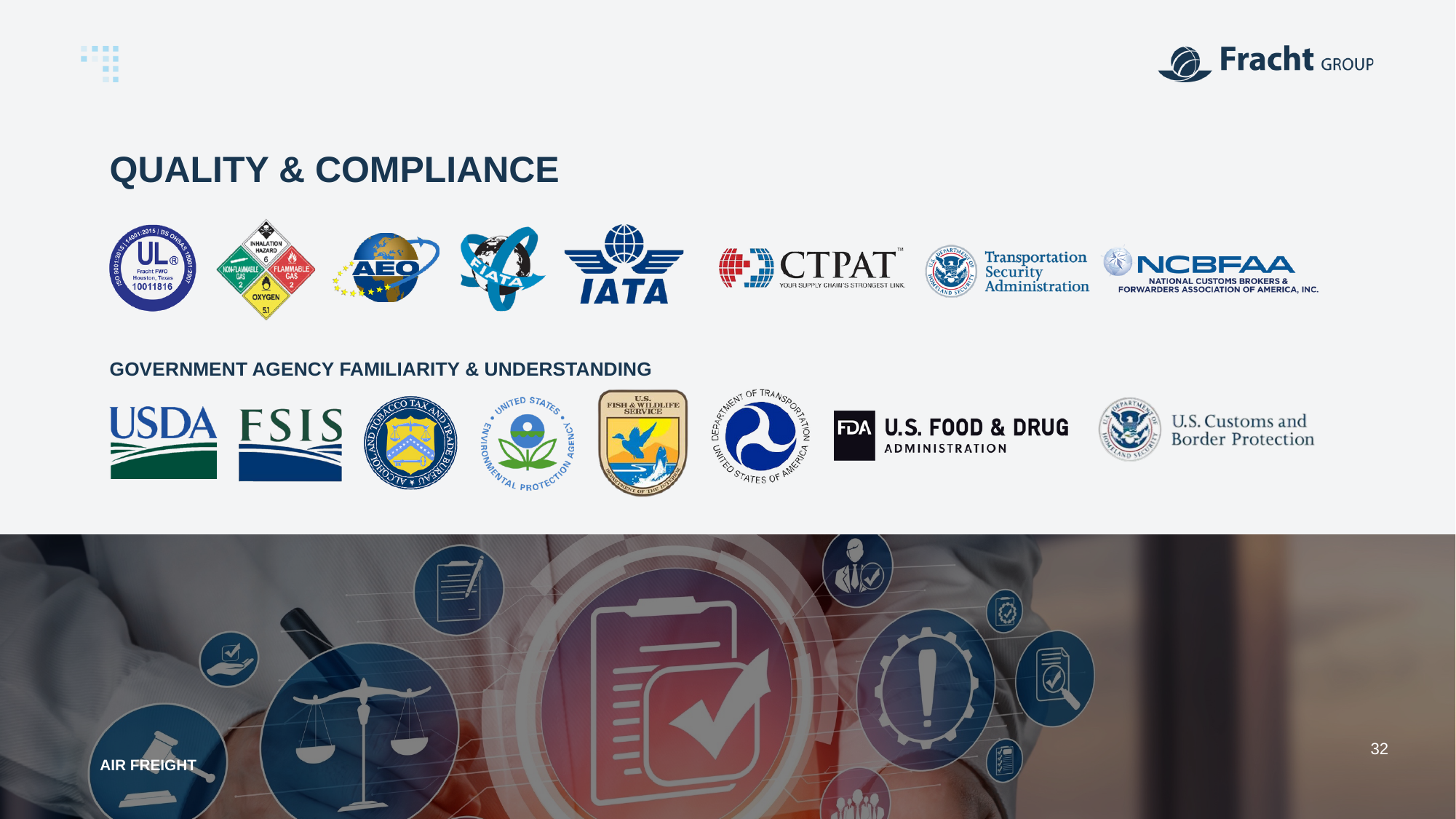

QUALITY & COMPLIANCE

GOVERNMENT AGENCY FAMILIARITY & UNDERSTANDING

AIR FREIGHT
32
AIR FREIGHT